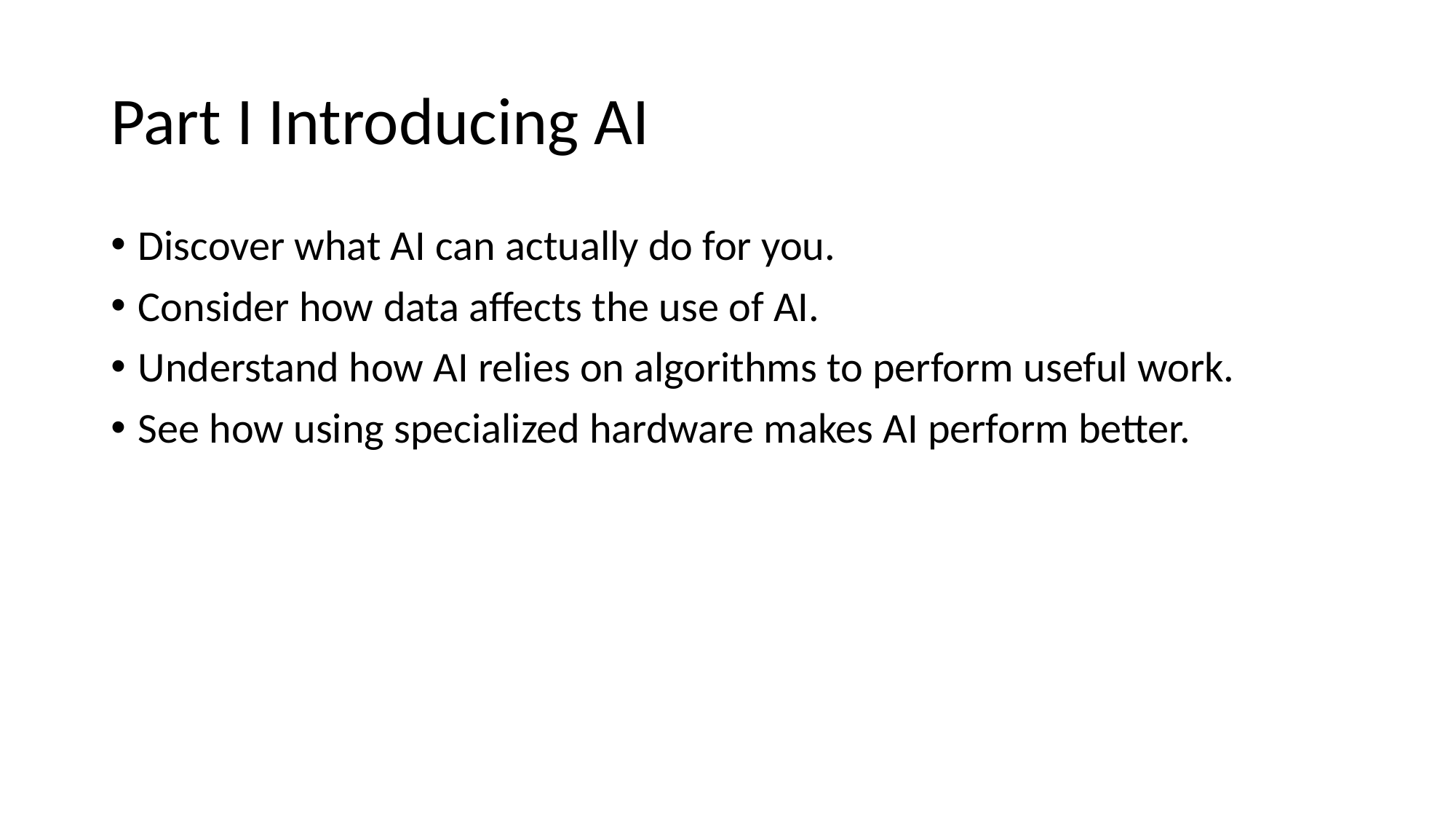

# Part I Introducing AI
Discover what AI can actually do for you.
Consider how data affects the use of AI.
Understand how AI relies on algorithms to perform useful work.
See how using specialized hardware makes AI perform better.